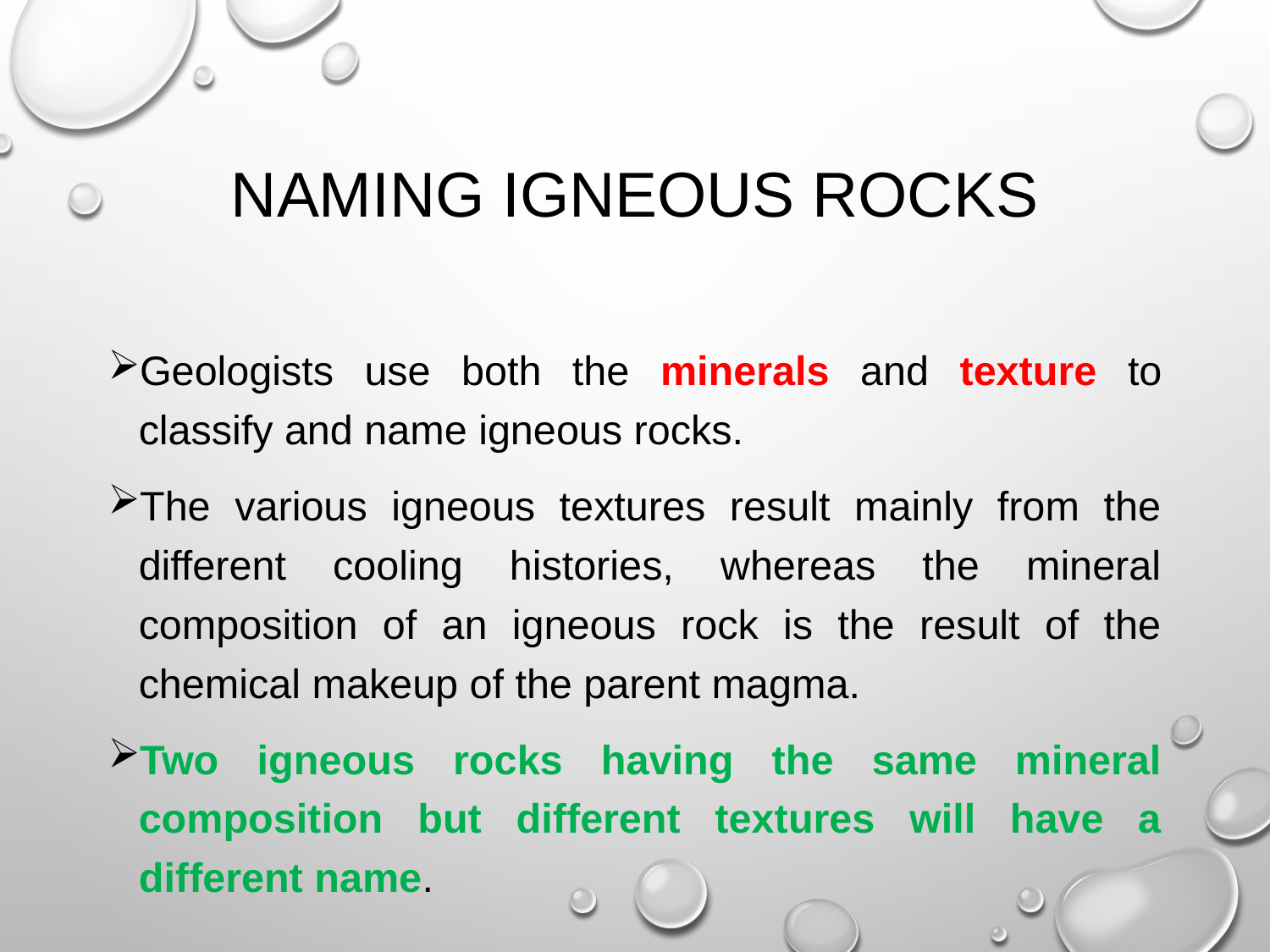

# Naming Igneous Rocks
Geologists use both the minerals and texture to classify and name igneous rocks.
The various igneous textures result mainly from the different cooling histories, whereas the mineral composition of an igneous rock is the result of the chemical makeup of the parent magma.
Two igneous rocks having the same mineral composition but different textures will have a different name.